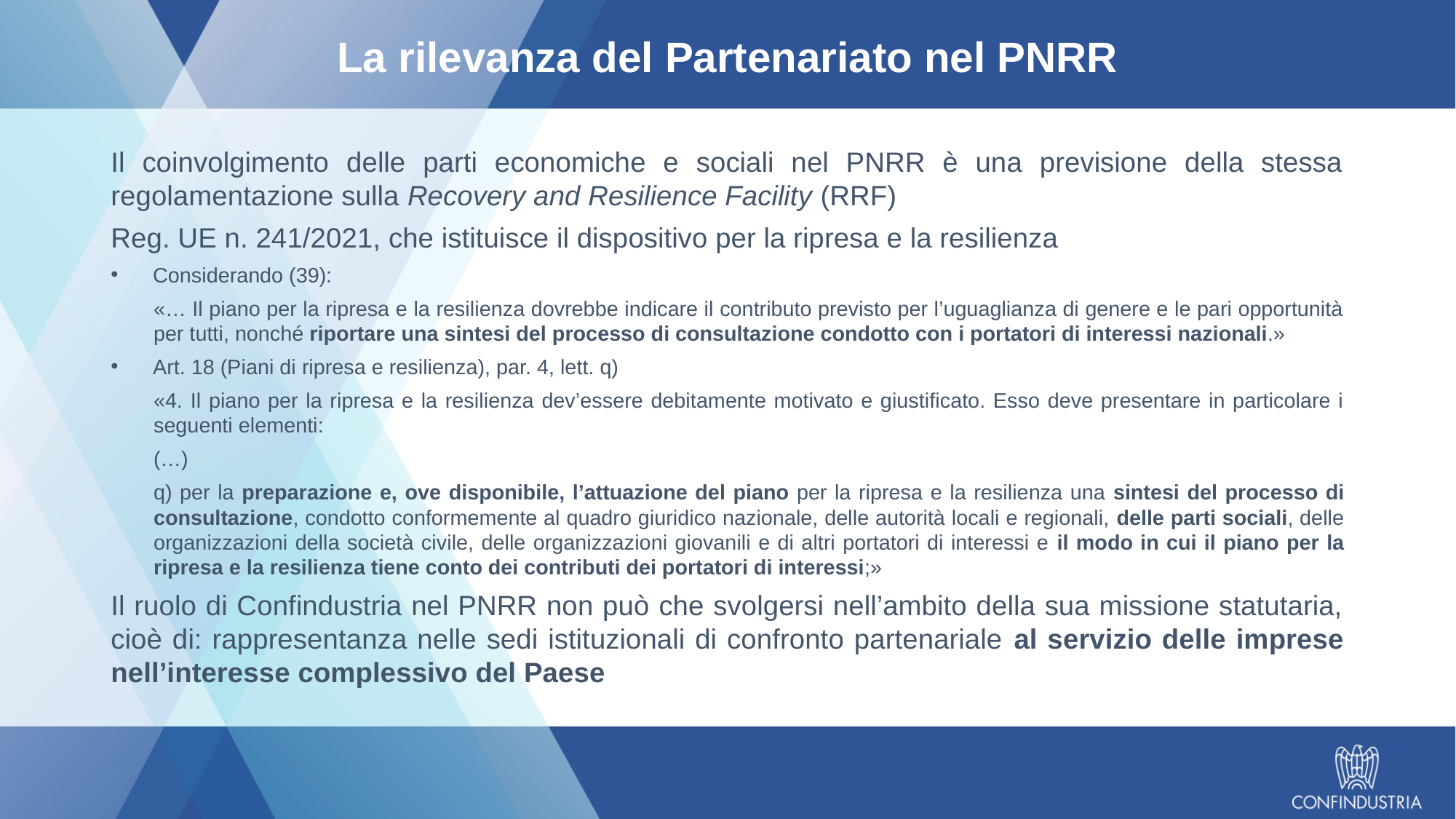

# La rilevanza del Partenariato nel PNRR
Il coinvolgimento delle parti economiche e sociali nel PNRR è una previsione della stessa regolamentazione sulla Recovery and Resilience Facility (RRF)
Reg. UE n. 241/2021, che istituisce il dispositivo per la ripresa e la resilienza
Considerando (39):
«… Il piano per la ripresa e la resilienza dovrebbe indicare il contributo previsto per l’uguaglianza di genere e le pari opportunità per tutti, nonché riportare una sintesi del processo di consultazione condotto con i portatori di interessi nazionali.»
Art. 18 (Piani di ripresa e resilienza), par. 4, lett. q)
«4. Il piano per la ripresa e la resilienza dev’essere debitamente motivato e giustificato. Esso deve presentare in particolare i seguenti elementi:
(…)
q) per la preparazione e, ove disponibile, l’attuazione del piano per la ripresa e la resilienza una sintesi del processo di consultazione, condotto conformemente al quadro giuridico nazionale, delle autorità locali e regionali, delle parti sociali, delle organizzazioni della società civile, delle organizzazioni giovanili e di altri portatori di interessi e il modo in cui il piano per la ripresa e la resilienza tiene conto dei contributi dei portatori di interessi;»
Il ruolo di Confindustria nel PNRR non può che svolgersi nell’ambito della sua missione statutaria, cioè di: rappresentanza nelle sedi istituzionali di confronto partenariale al servizio delle imprese nell’interesse complessivo del Paese